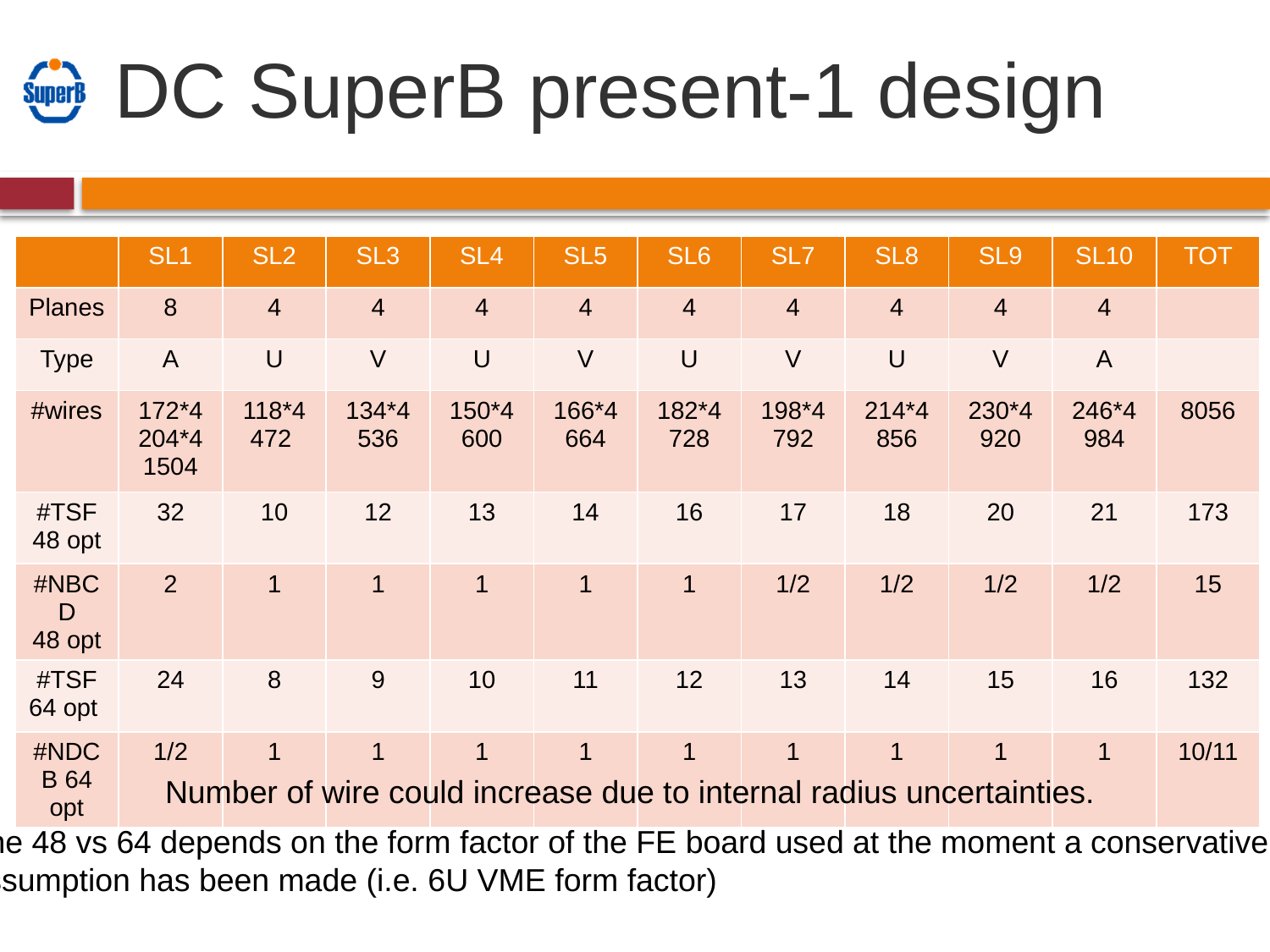

# DC SuperB present-1 design
|  | SL1 | SL2 | SL3 | SL4 | SL5 | SL6 | SL7 | SL8 | SL9 | SL10 | TOT |
| --- | --- | --- | --- | --- | --- | --- | --- | --- | --- | --- | --- |
| Planes | 8 | 4 | 4 | 4 | 4 | 4 | 4 | 4 | 4 | 4 |  |
| Type | A | U | V | U | V | U | V | U | V | A |  |
| #wires | 172\*4 204\*4 1504 | 118\*4 472 | 134\*4 536 | 150\*4 600 | 166\*4 664 | 182\*4 728 | 198\*4 792 | 214\*4 856 | 230\*4 920 | 246\*4 984 | 8056 |
| #TSF 48 opt | 32 | 10 | 12 | 13 | 14 | 16 | 17 | 18 | 20 | 21 | 173 |
| #NBCD 48 opt | 2 | 1 | 1 | 1 | 1 | 1 | 1/2 | 1/2 | 1/2 | 1/2 | 15 |
| #TSF 64 opt | 24 | 8 | 9 | 10 | 11 | 12 | 13 | 14 | 15 | 16 | 132 |
| #NDCB 64 opt | 1/2 | 1 | 1 | 1 | 1 | 1 | 1 | 1 | 1 | 1 | 10/11 |
Number of wire could increase due to internal radius uncertainties.
The 48 vs 64 depends on the form factor of the FE board used at the moment a conservative
assumption has been made (i.e. 6U VME form factor)